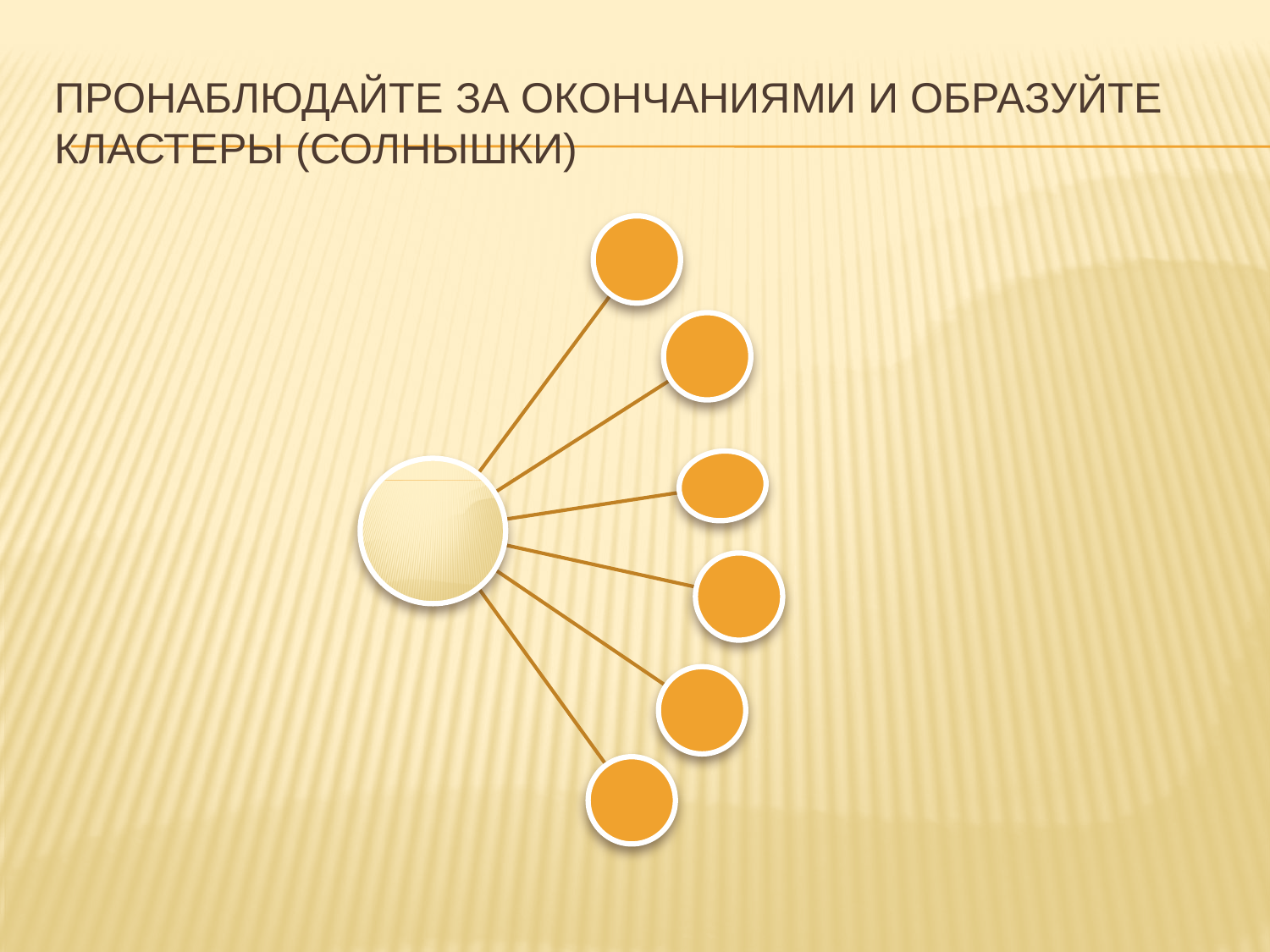

# Пронаблюдайте за окончаниями и Образуйте кластеры (солнышки)